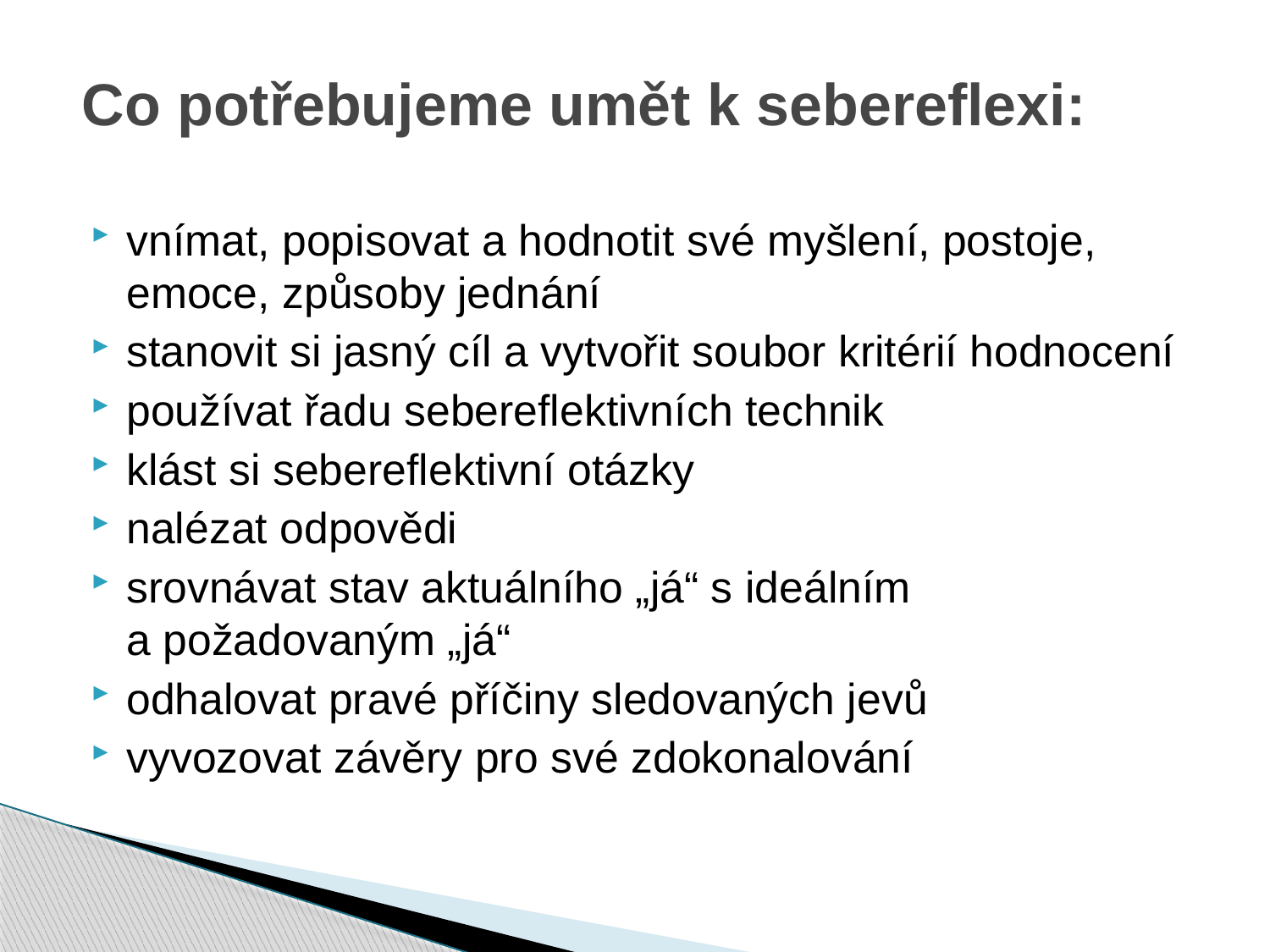

# Co potřebujeme umět k sebereflexi:
vnímat, popisovat a hodnotit své myšlení, postoje, emoce, způsoby jednání
stanovit si jasný cíl a vytvořit soubor kritérií hodnocení
používat řadu sebereflektivních technik
klást si sebereflektivní otázky
nalézat odpovědi
srovnávat stav aktuálního „já“ s ideálním a požadovaným „já“
odhalovat pravé příčiny sledovaných jevů
vyvozovat závěry pro své zdokonalování